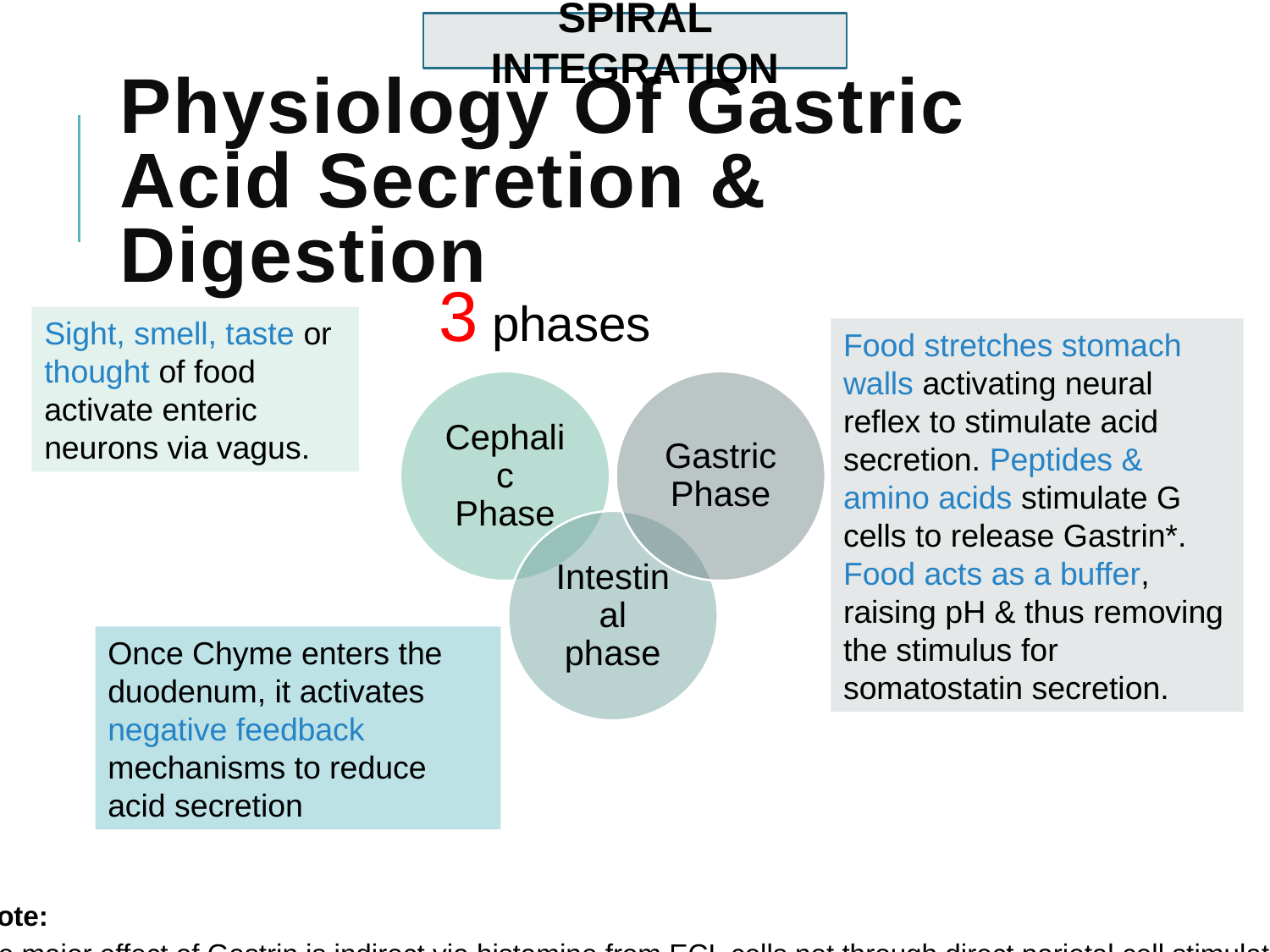

SPIRAL INTEGRATION
# Physiology Of Gastric Acid Secretion & Digestion
3 phases
Sight, smell, taste or thought of food activate enteric neurons via vagus.
Food stretches stomach walls activating neural reflex to stimulate acid secretion. Peptides & amino acids stimulate G cells to release Gastrin*.
Food acts as a buffer, raising pH & thus removing the stimulus for somatostatin secretion.
Cephalic Phase
Intestinal phase
Gastric Phase
Once Chyme enters the duodenum, it activates negative feedback mechanisms to reduce acid secretion
*Note:
The major effect of Gastrin is indirect via histamine from ECL cells not through direct parietal cell stimulation.